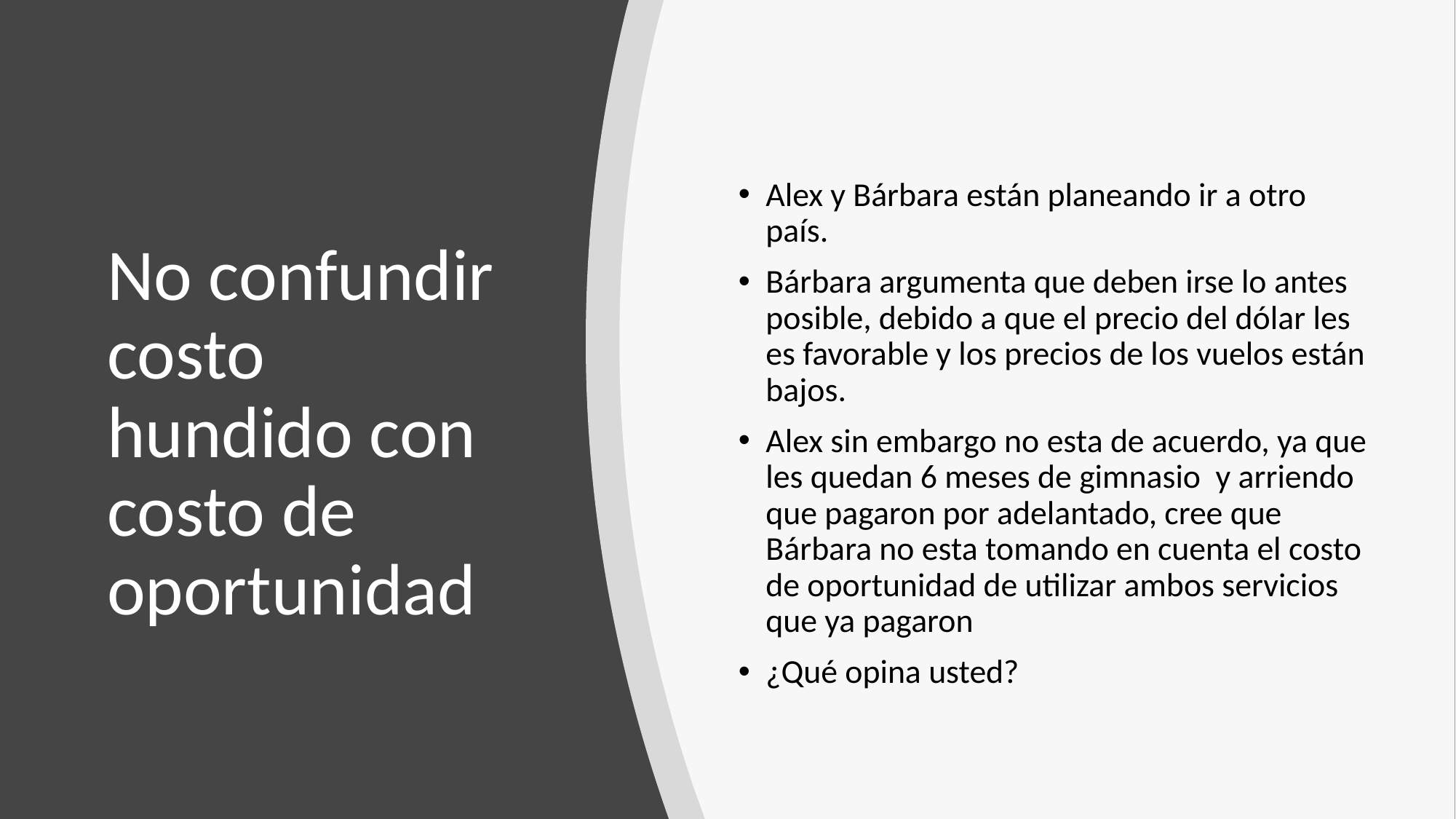

Alex y Bárbara están planeando ir a otro país.
Bárbara argumenta que deben irse lo antes posible, debido a que el precio del dólar les es favorable y los precios de los vuelos están bajos.
Alex sin embargo no esta de acuerdo, ya que les quedan 6 meses de gimnasio  y arriendo que pagaron por adelantado, cree que Bárbara no esta tomando en cuenta el costo de oportunidad de utilizar ambos servicios que ya pagaron
¿Qué opina usted?
# No confundir costo hundido con costo de oportunidad